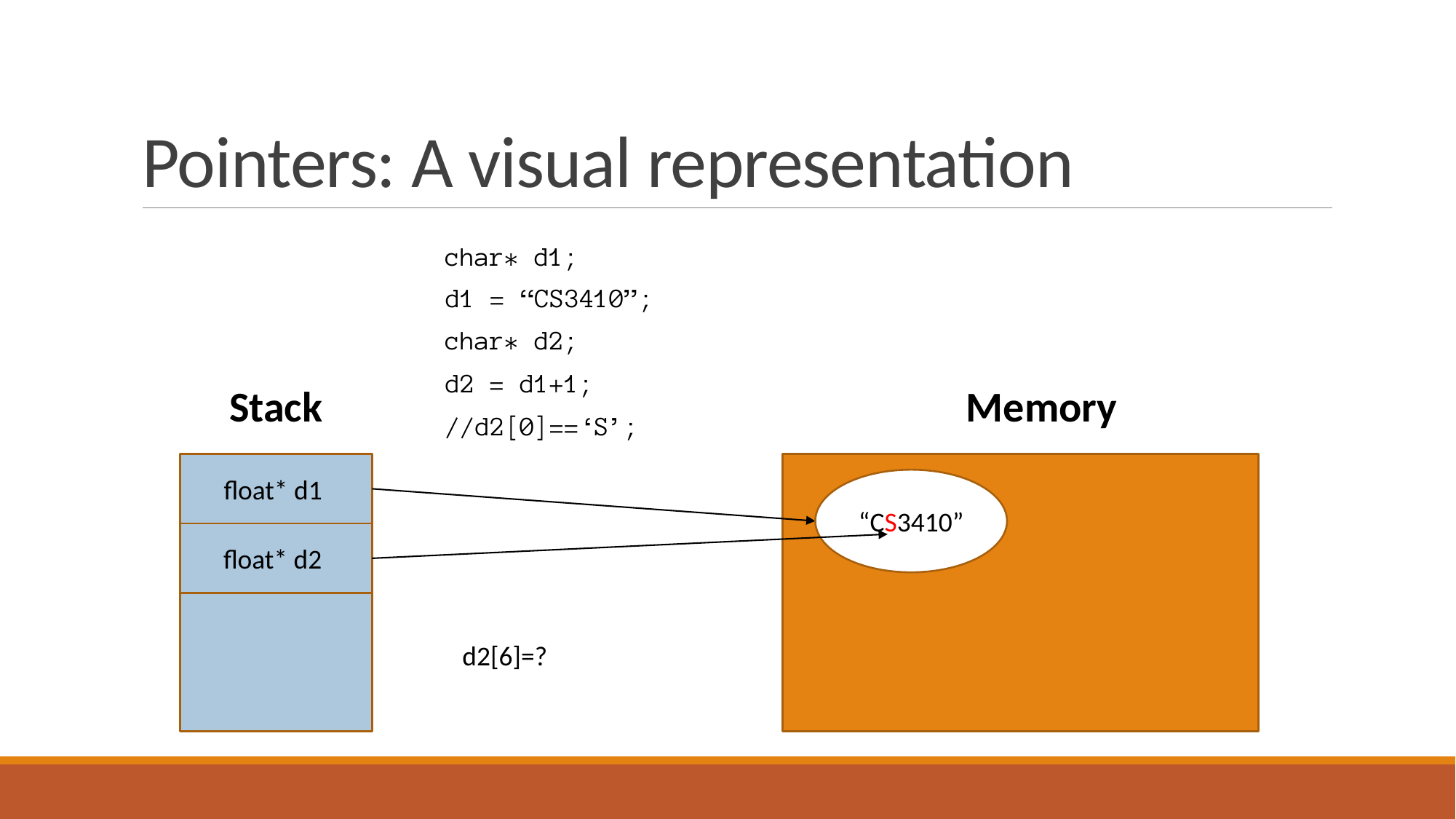

# Pointers: A visual representation
char* d1;
d1 = “CS3410”;
char* d2;
d2 = d1+1;
Stack
Memory
//d2[0]==‘S’;

float* d1

“CS3410”
float* d2
d2[6]=?